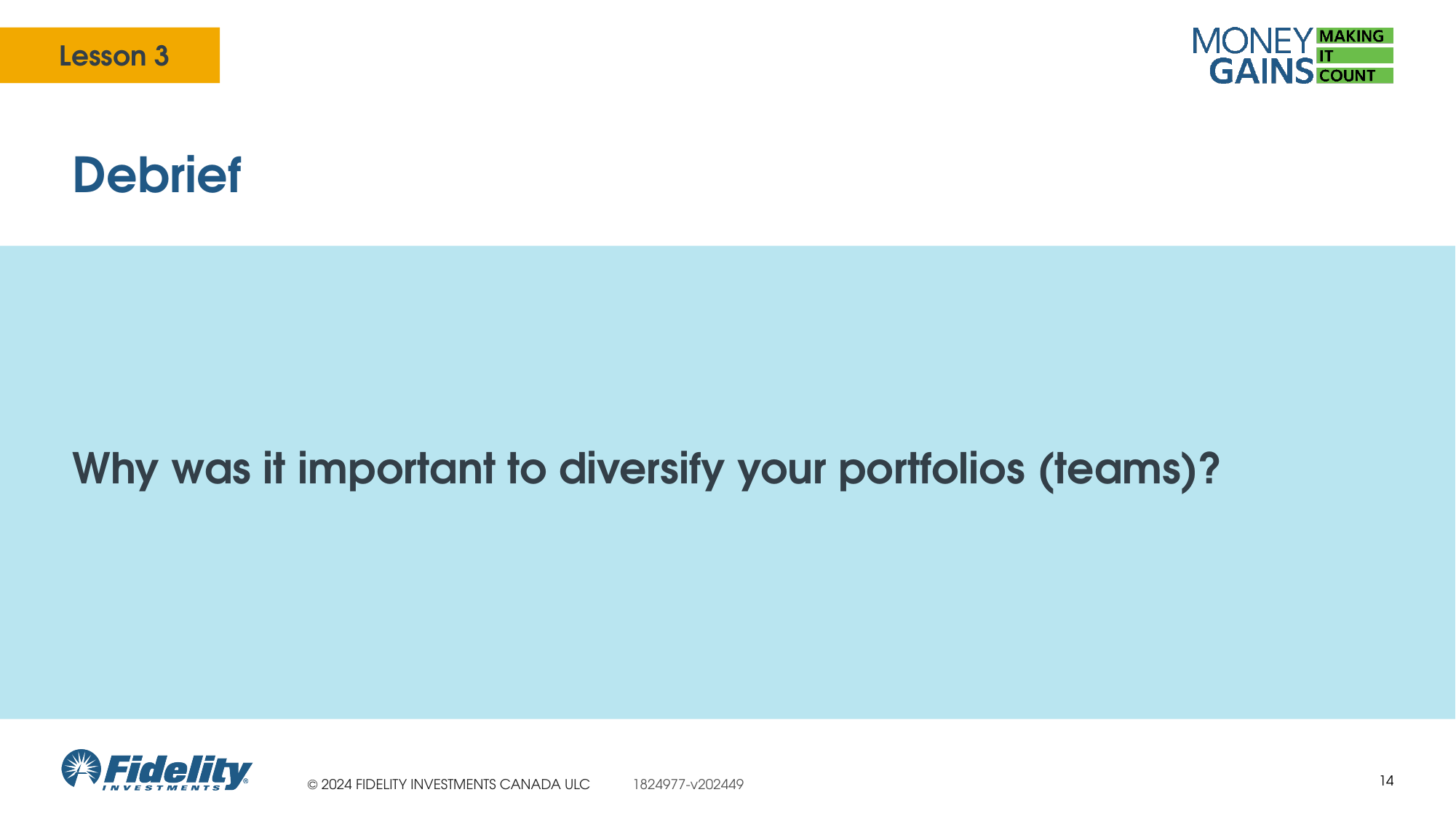

# Debrief
Why was it important to diversify your portfolios (teams)?
14